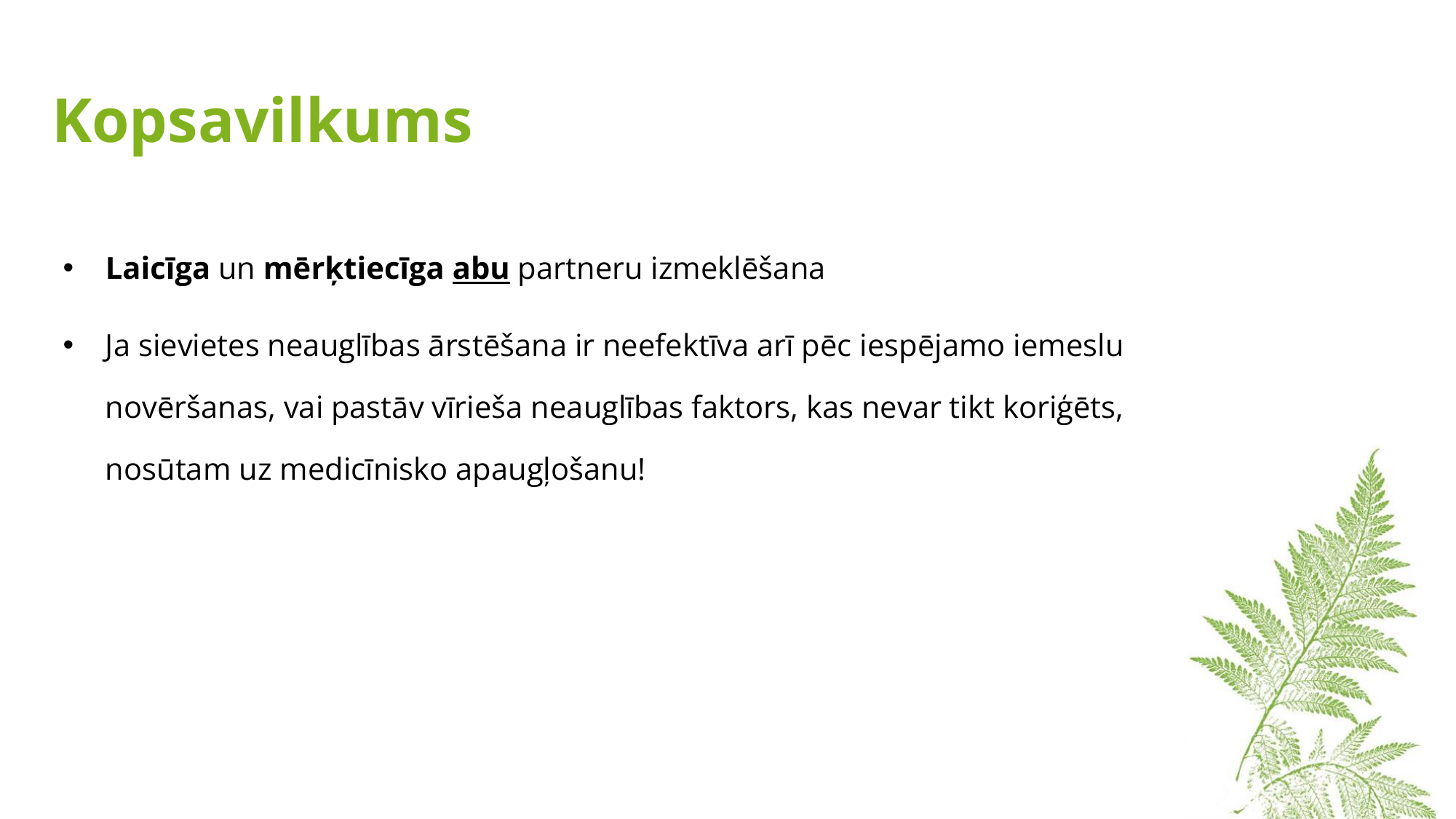

# Kopsavilkums
Laicīga un mērķtiecīga abu partneru izmeklēšana
Ja sievietes neauglības ārstēšana ir neefektīva arī pēc iespējamo iemeslu novēršanas, vai pastāv vīrieša neauglības faktors, kas nevar tikt koriģēts, nosūtam uz medicīnisko apaugļošanu!